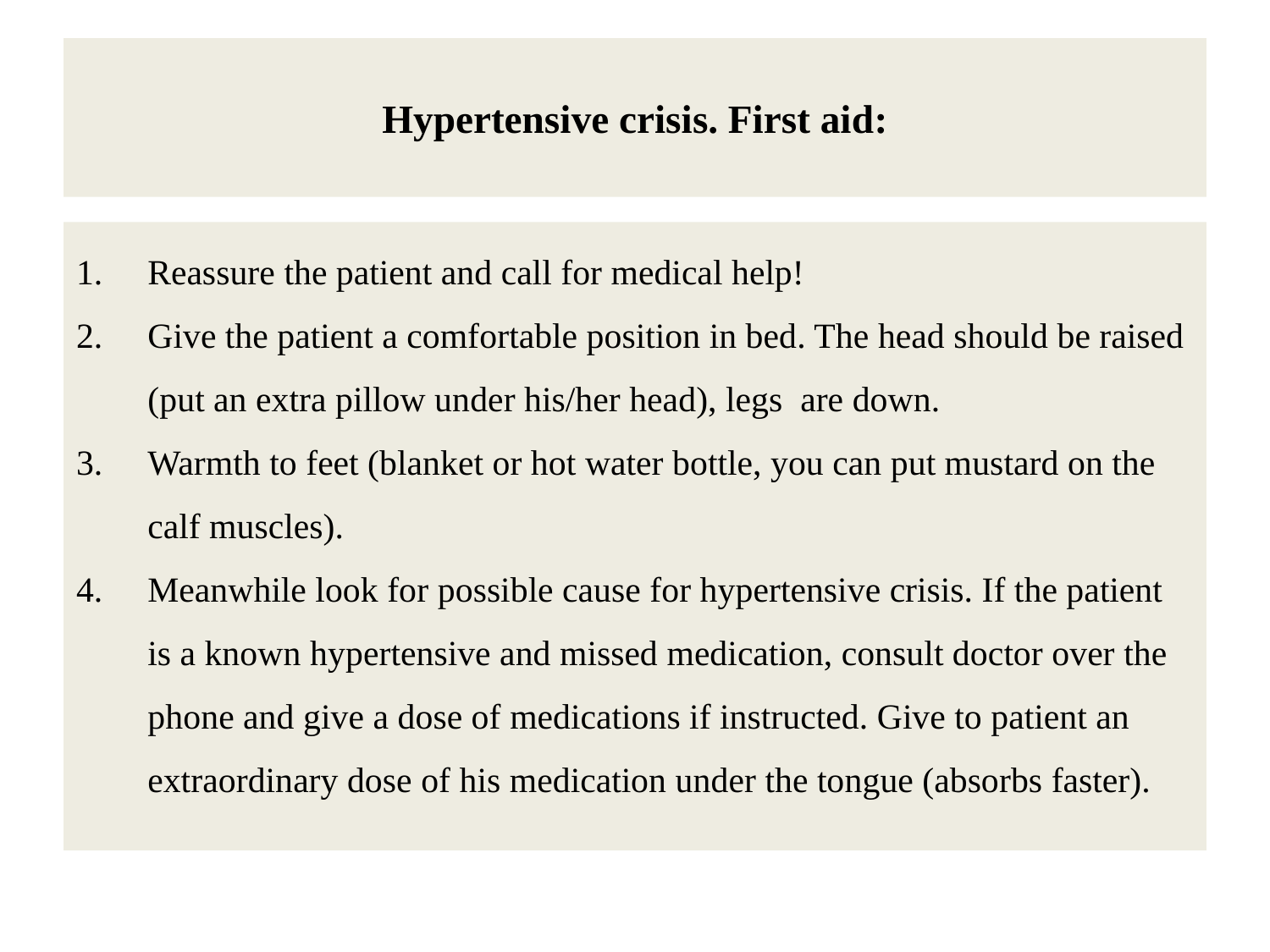

# Hypertensive crisis. First aid:
Reassure the patient and call for medical help!
Give the patient a comfortable position in bed. The head should be raised (put an extra pillow under his/her head), legs  are down.
Warmth to feet (blanket or hot water bottle, you can put mustard on the calf muscles).
Meanwhile look for possible cause for hypertensive crisis. If the patient is a known hypertensive and missed medication, consult doctor over the phone and give a dose of medications if instructed. Give to patient an extraordinary dose of his medication under the tongue (absorbs faster).